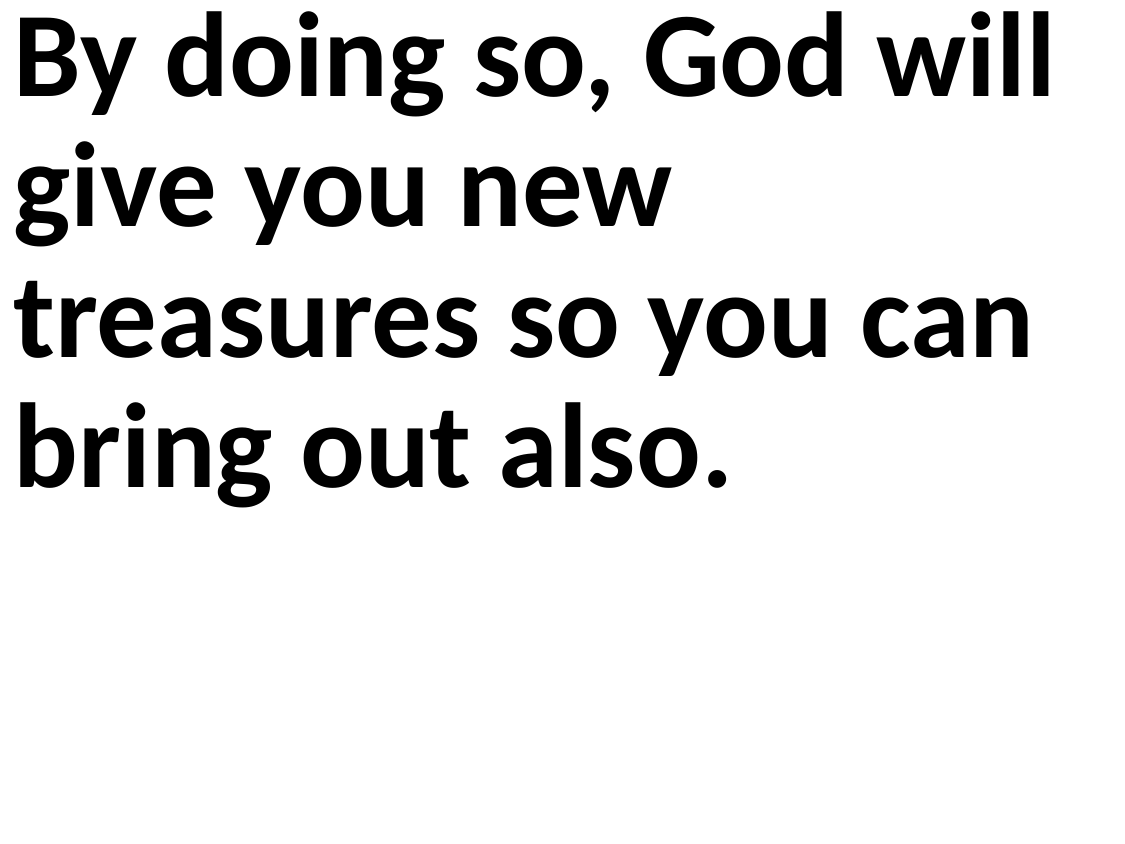

By doing so, God will give you new treasures so you can bring out also.